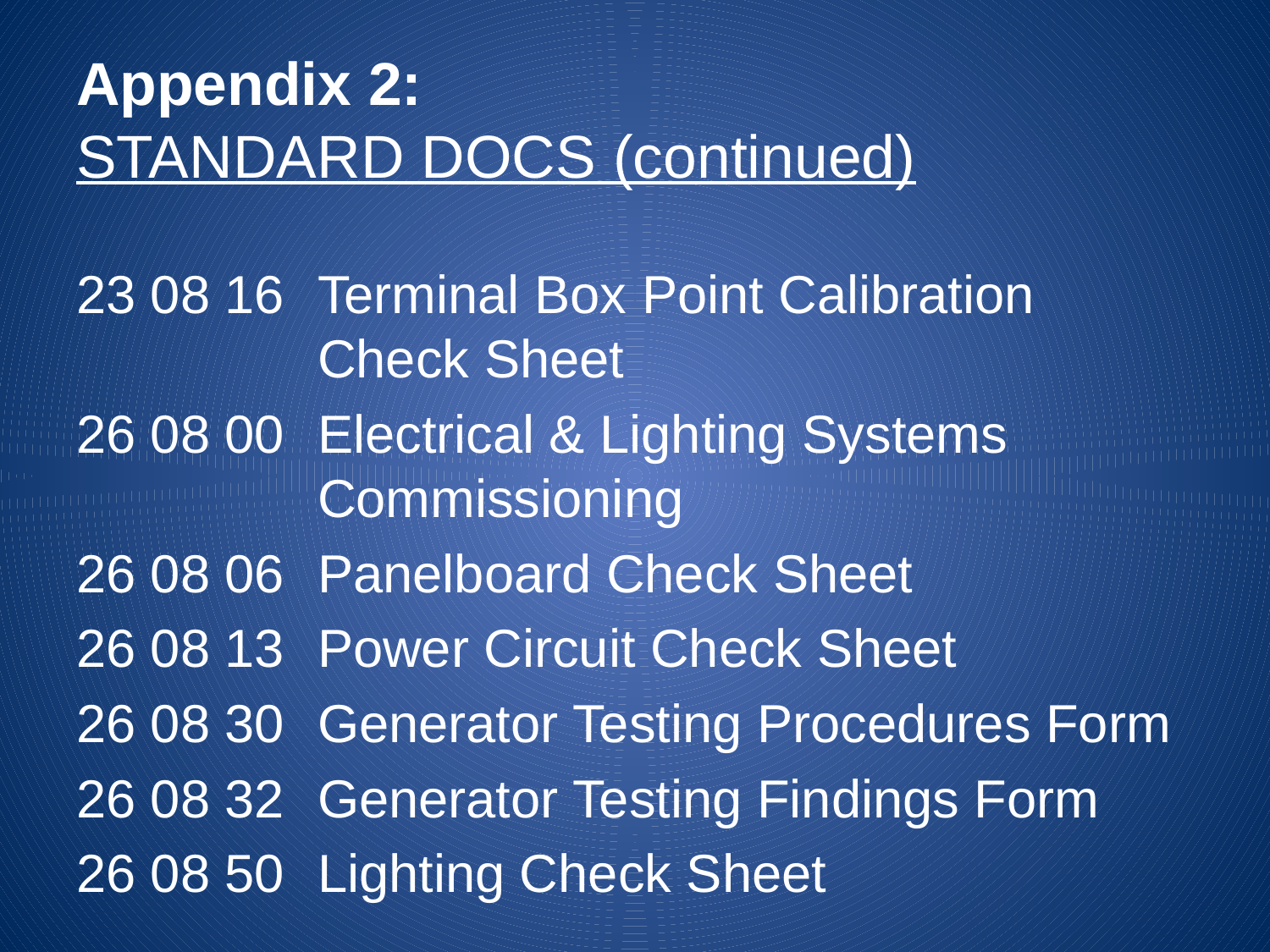

# Appendix 2: STANDARD DOCS (continued)
23 08 16	Terminal Box Point Calibration
		Check Sheet
26 08 00	Electrical & Lighting Systems
		Commissioning
26 08 06	Panelboard Check Sheet
26 08 13	Power Circuit Check Sheet
26 08 30	Generator Testing Procedures Form
26 08 32	Generator Testing Findings Form
26 08 50	Lighting Check Sheet